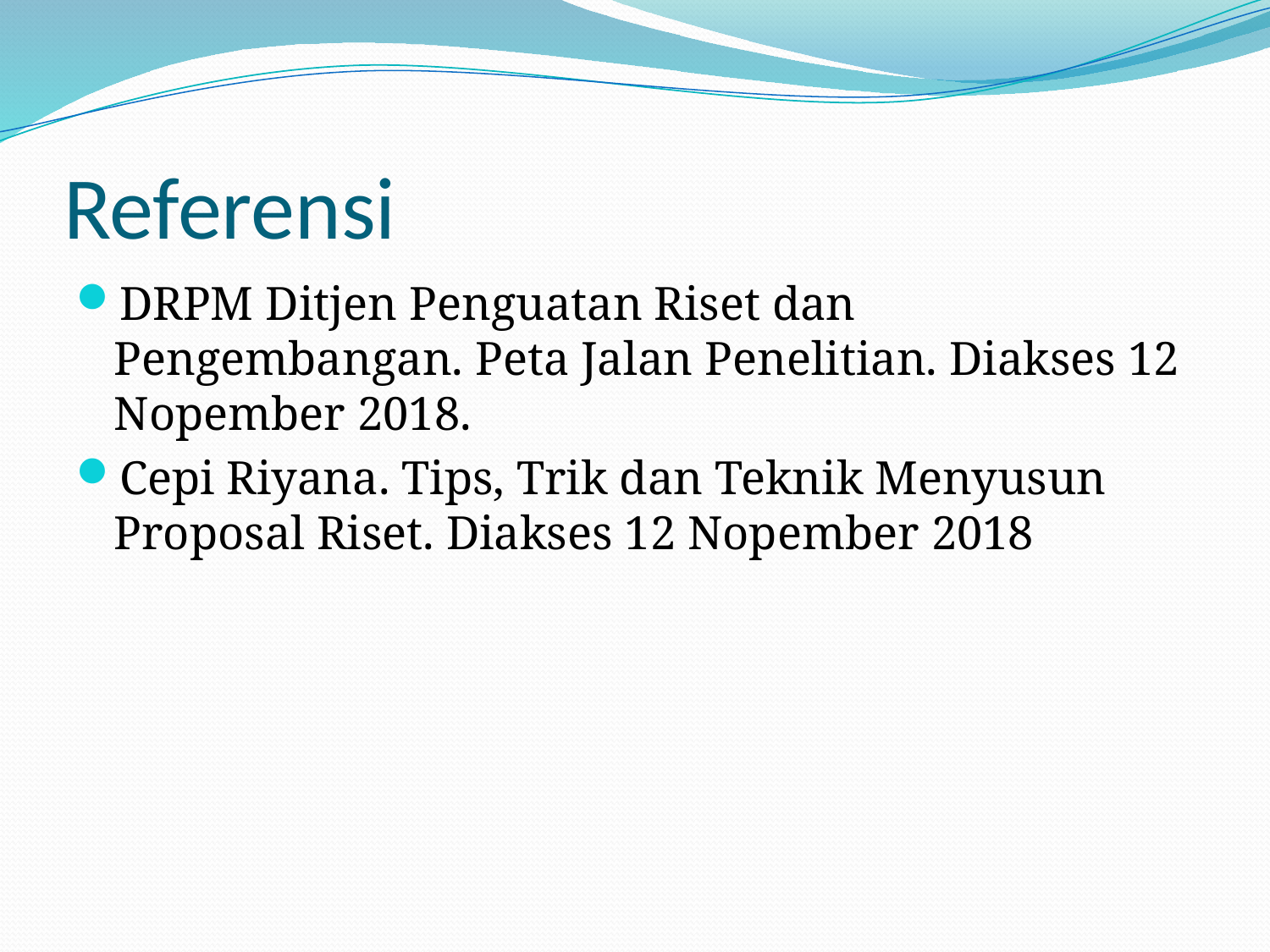

# Referensi
DRPM Ditjen Penguatan Riset dan Pengembangan. Peta Jalan Penelitian. Diakses 12 Nopember 2018.
Cepi Riyana. Tips, Trik dan Teknik Menyusun Proposal Riset. Diakses 12 Nopember 2018